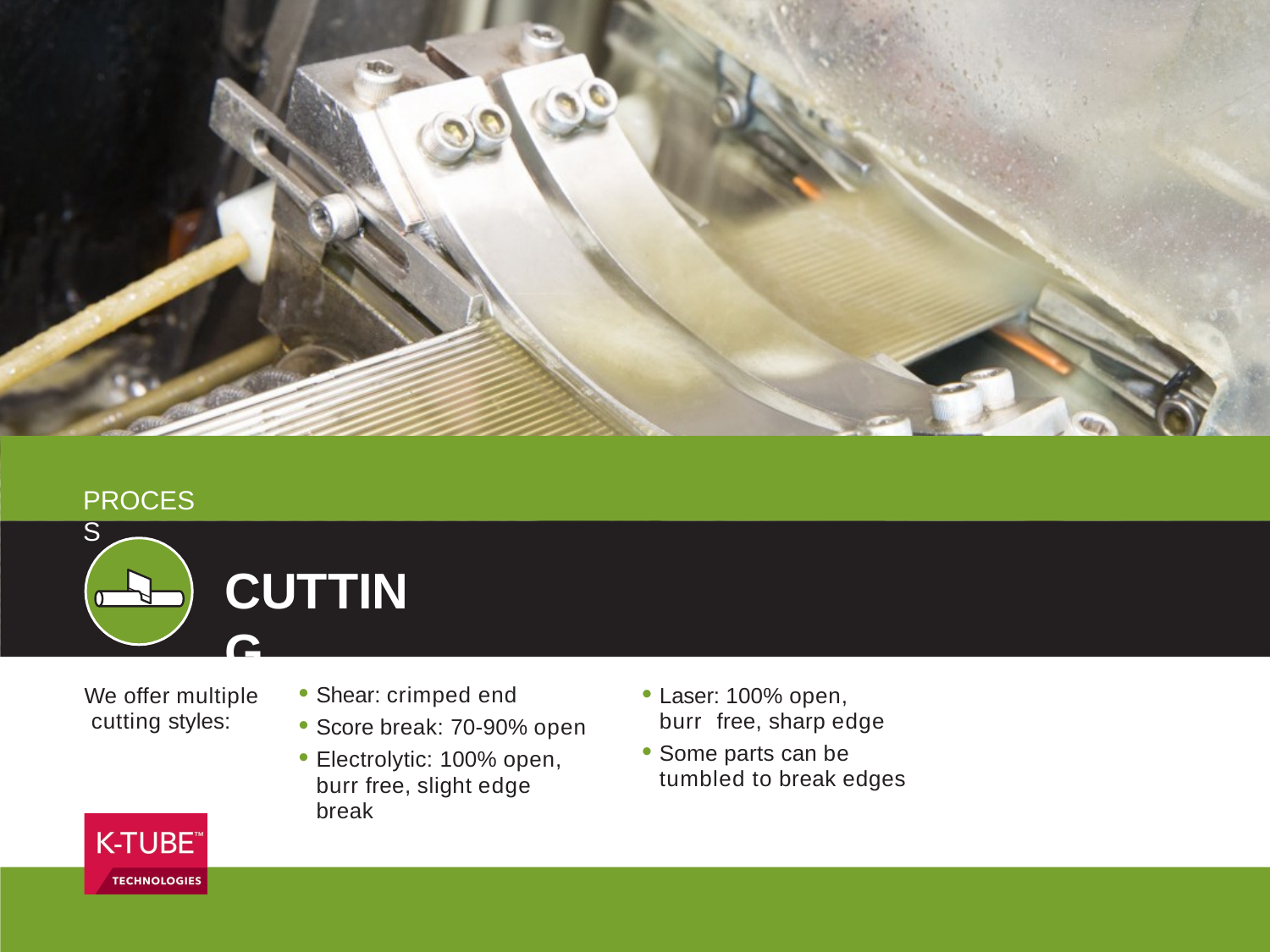

PROCESS

CUTTING

Shear: crimped end
Score break: 70-90% open
Electrolytic: 100% open,  burr free, slight edge break
We offer multiple  cutting styles:
Laser: 100% open, burr  free, sharp edge
Some parts can be  tumbled to break edges